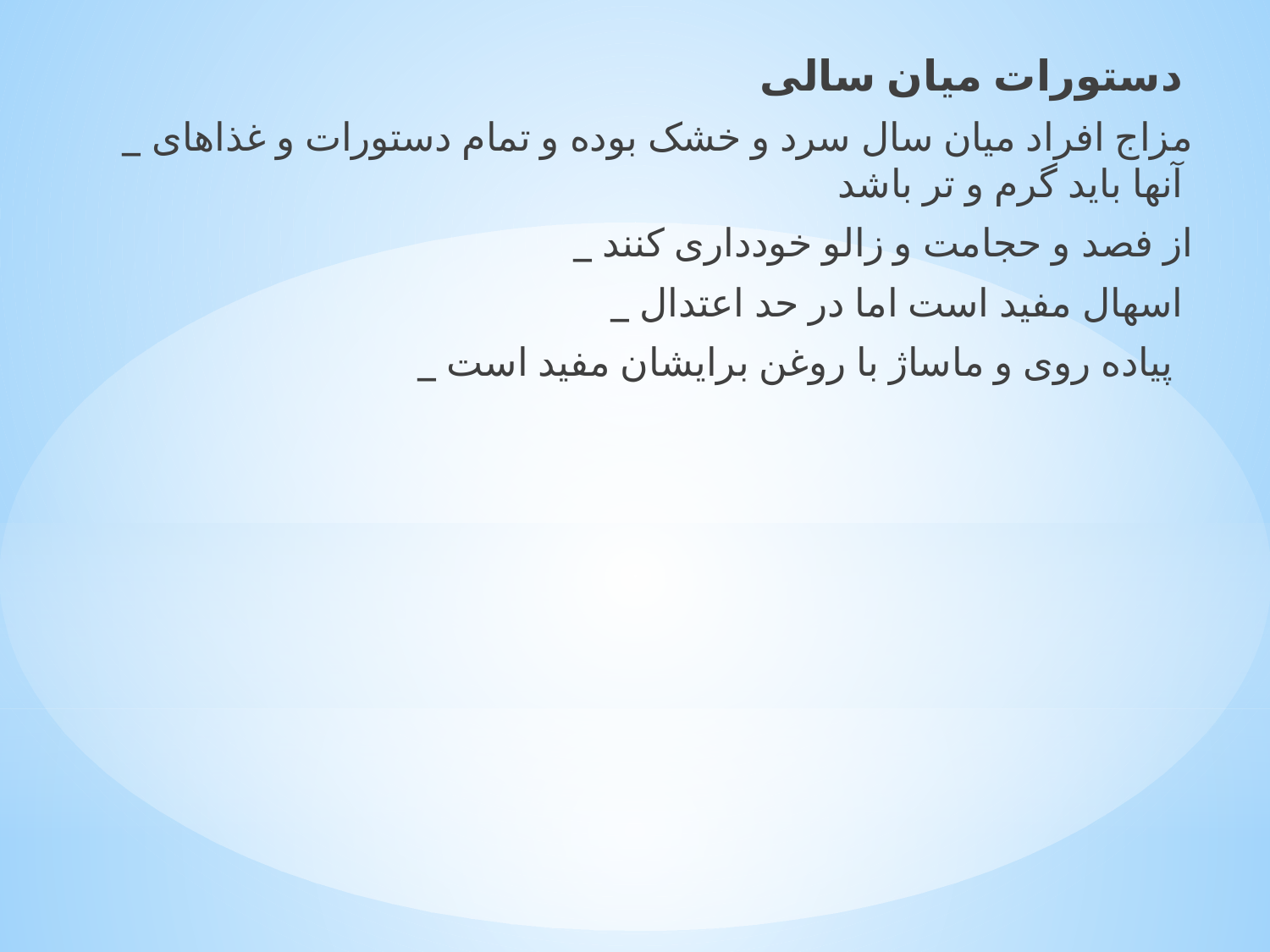

دستورات میان سالی
_ مزاج افراد میان سال سرد و خشک بوده و تمام دستورات و غذاهای آنها باید گرم و تر باشد
_ از فصد و حجامت و زالو خودداری کنند
_ اسهال مفید است اما در حد اعتدال
_ پیاده روی و ماساژ با روغن برایشان مفید است

#